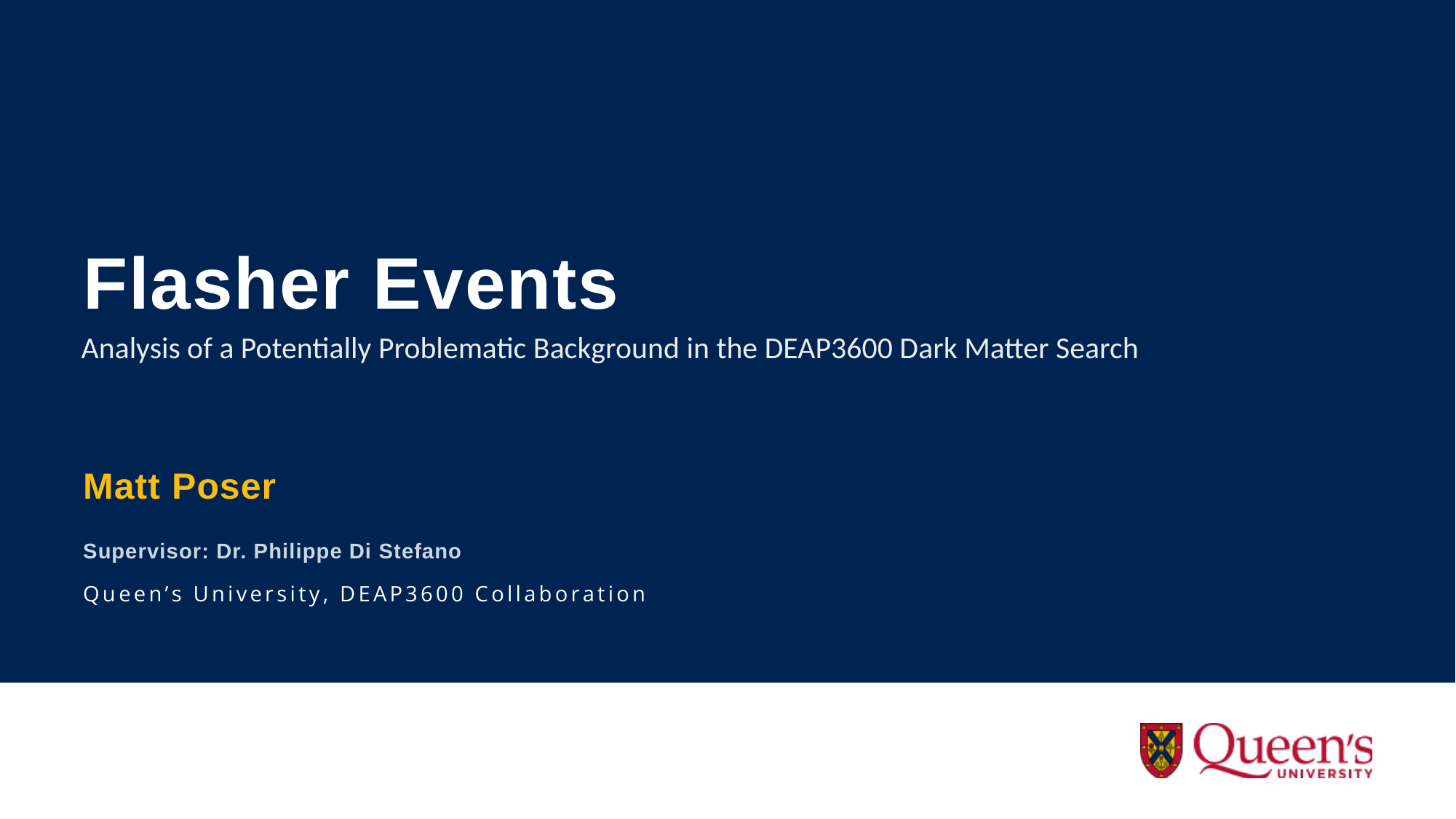

# Flasher Events
Analysis of a Potentially Problematic Background in the DEAP3600 Dark Matter Search
Matt Poser
Supervisor: Dr. Philippe Di Stefano
Queen’s University, DEAP3600 Collaboration